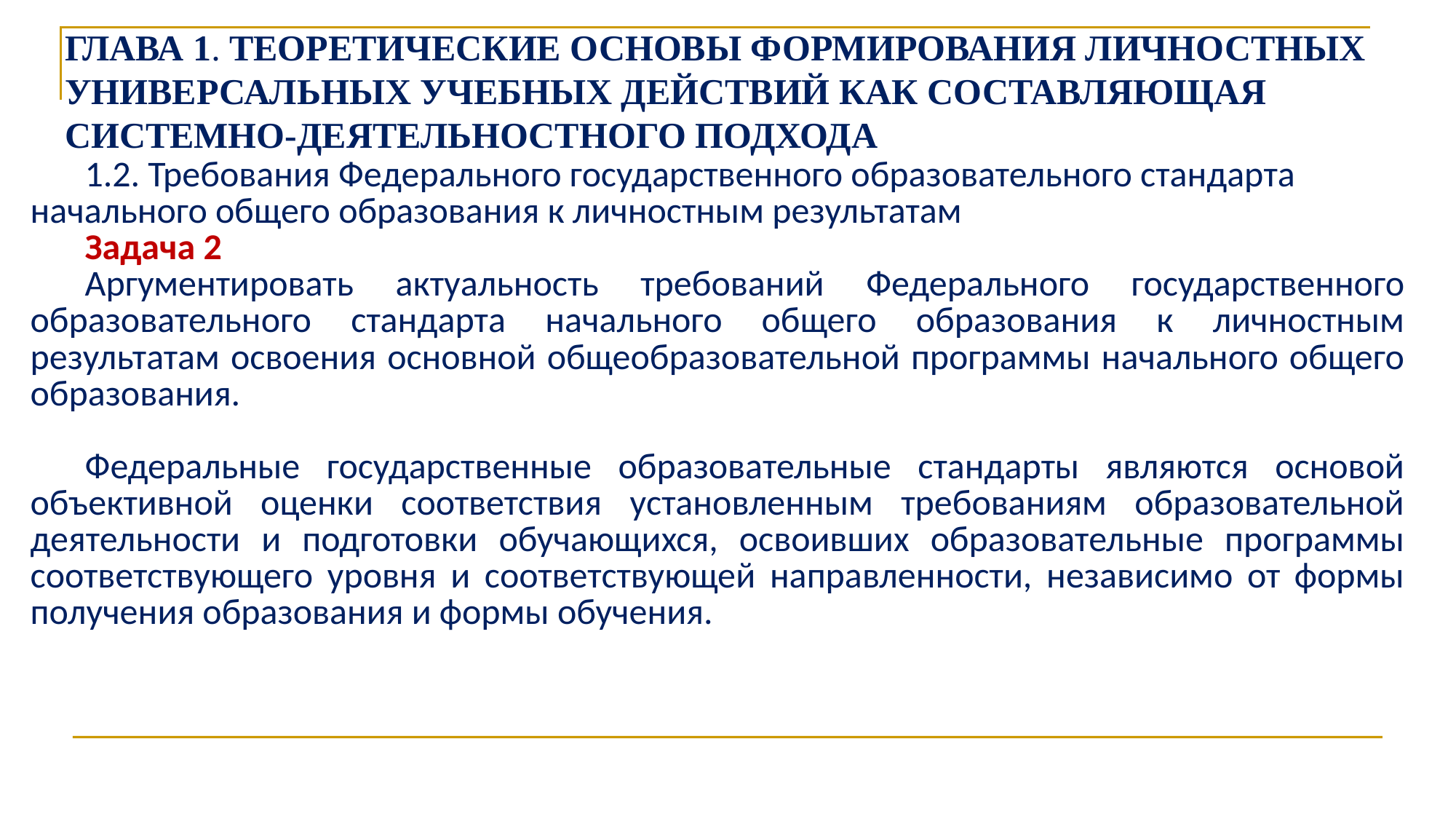

ГЛАВА 1. ТЕОРЕТИЧЕСКИЕ ОСНОВЫ ФОРМИРОВАНИЯ ЛИЧНОСТНЫХ УНИВЕРСАЛЬНЫХ УЧЕБНЫХ ДЕЙСТВИЙ КАК СОСТАВЛЯЮЩАЯ СИСТЕМНО-ДЕЯТЕЛЬНОСТНОГО ПОДХОДА
| 1.2. Требования Федерального государственного образовательного стандарта начального общего образования к личностным результатам Задача 2 Аргументировать актуальность требований Федерального государственного образовательного стандарта начального общего образования к личностным результатам освоения основной общеобразовательной программы начального общего образования. Федеральные государственные образовательные стандарты являются основой объективной оценки соответствия установленным требованиям образовательной деятельности и подготовки обучающихся, освоивших образовательные программы соответствующего уровня и соответствующей направленности, независимо от формы получения образования и формы обучения. |
| --- |
|  |
|  |